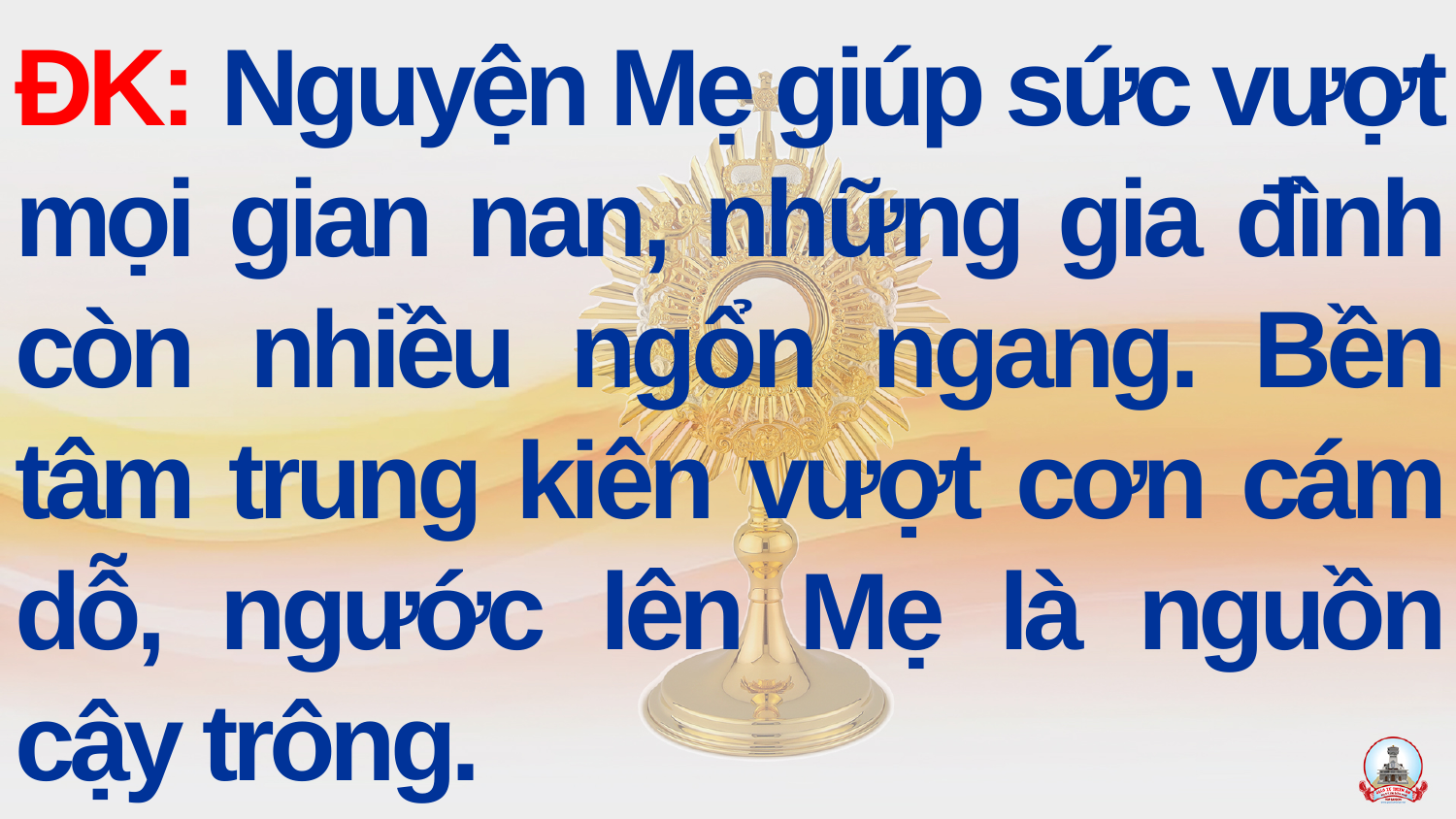

ĐK: Nguyện Mẹ giúp sức vượt mọi gian nan, những gia đình còn nhiều ngổn ngang. Bền tâm trung kiên vượt cơn cám dỗ, ngước lên Mẹ là nguồn cậy trông.